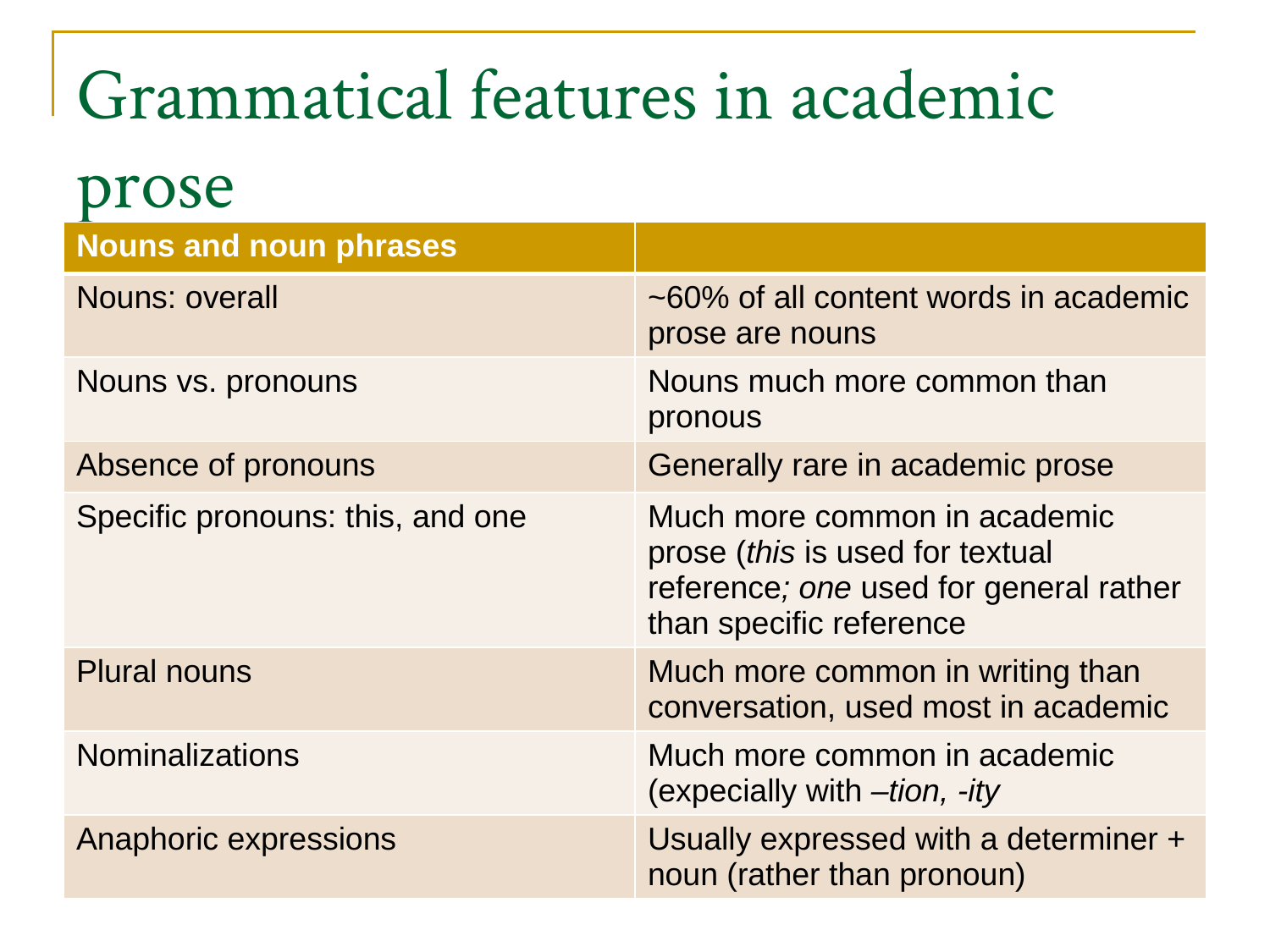

# Grammatical features in academic prose
| Nouns and noun phrases |  |
| --- | --- |
| Nouns: overall | ~60% of all content words in academic prose are nouns |
| Nouns vs. pronouns | Nouns much more common than pronous |
| Absence of pronouns | Generally rare in academic prose |
| Specific pronouns: this, and one | Much more common in academic prose (this is used for textual reference; one used for general rather than specific reference |
| Plural nouns | Much more common in writing than conversation, used most in academic |
| Nominalizations | Much more common in academic (expecially with –tion, -ity |
| Anaphoric expressions | Usually expressed with a determiner + noun (rather than pronoun) |